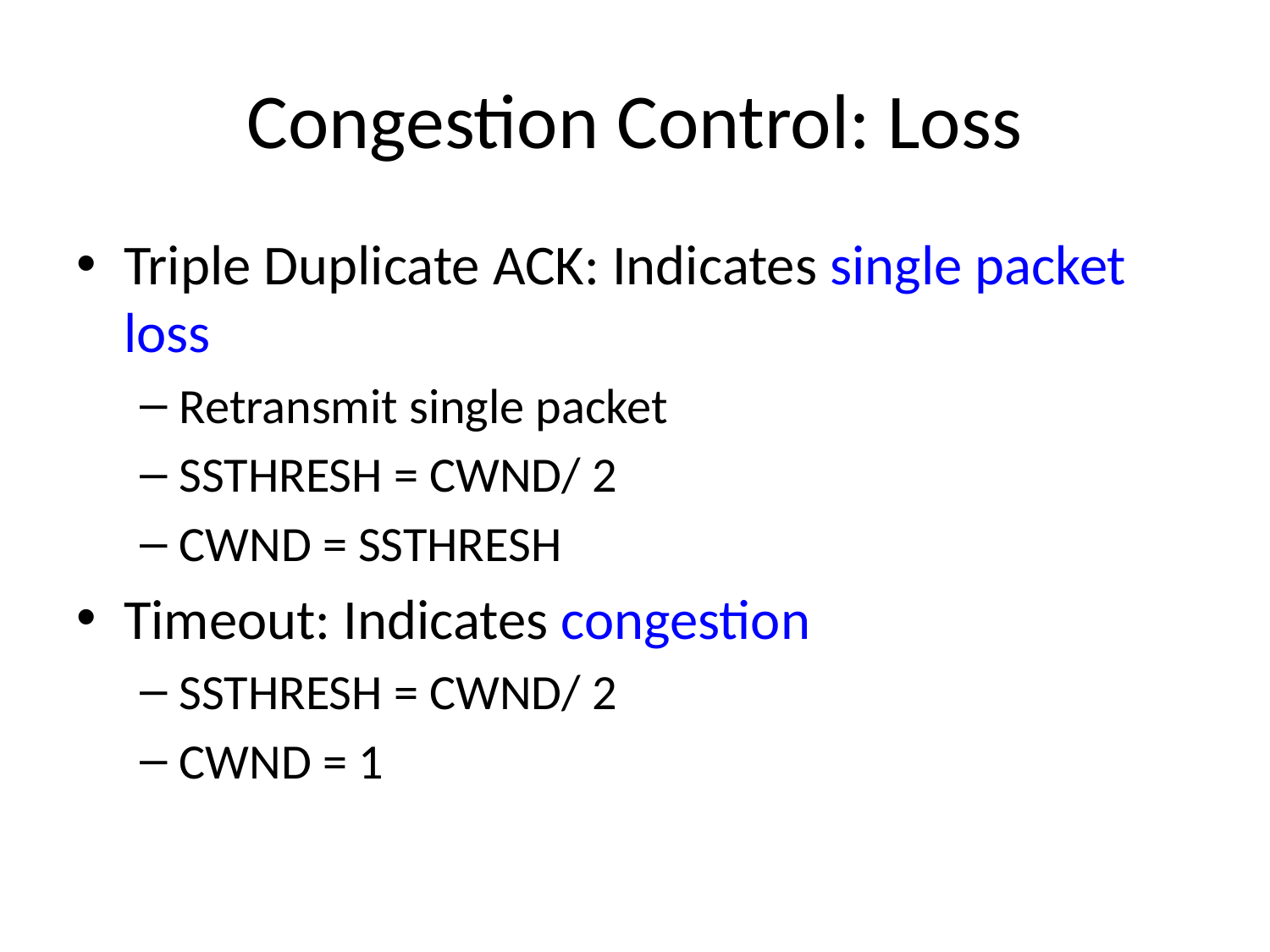

# Congestion Control: Loss
Triple Duplicate ACK: Indicates single packet loss
Retransmit single packet
SSTHRESH = CWND/ 2
CWND = SSTHRESH
Timeout: Indicates congestion
SSTHRESH = CWND/ 2
CWND = 1